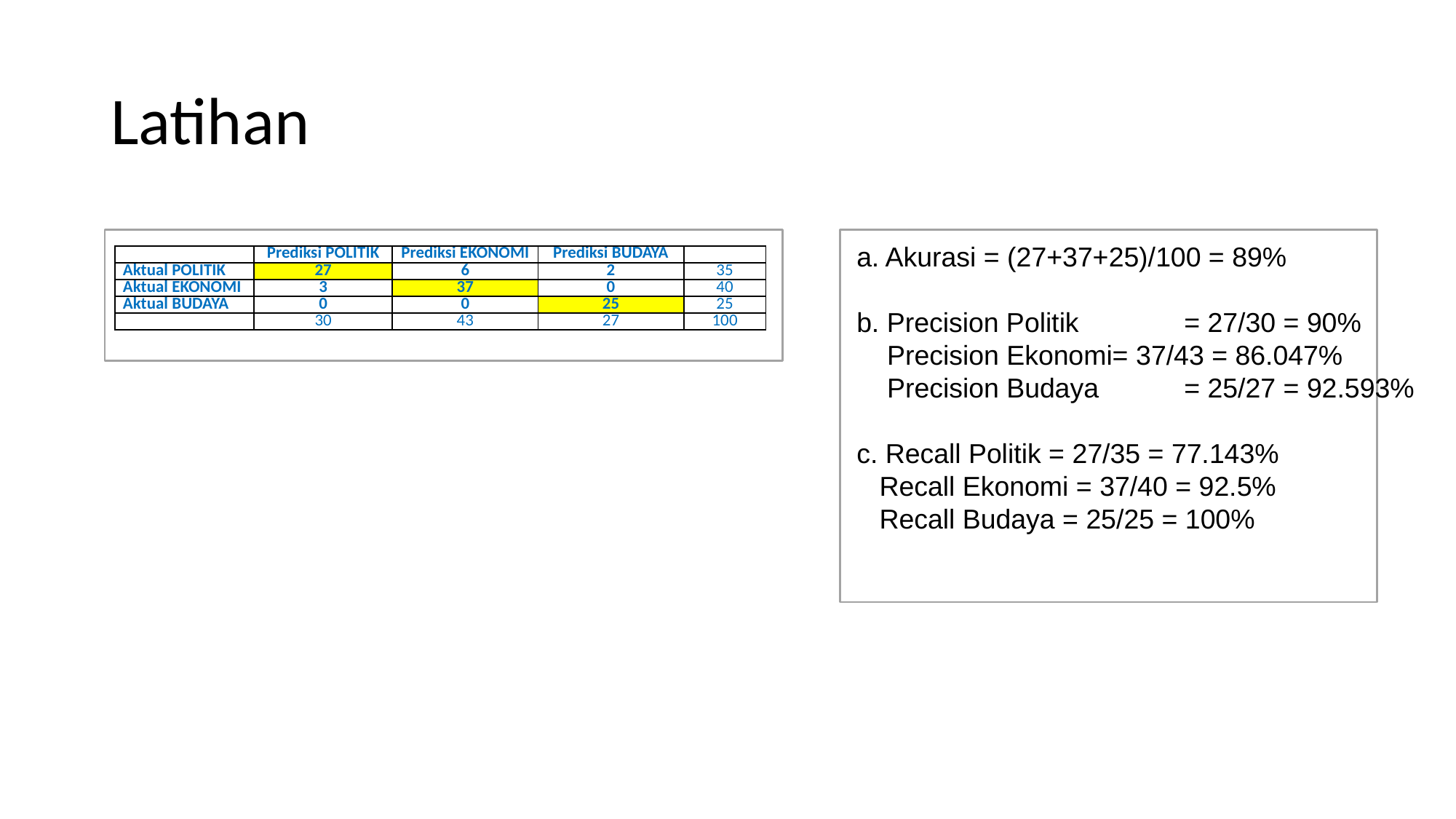

# Latihan

a. Akurasi = (27+37+25)/100 = 89%

b. Precision Politik	= 27/30 = 90%
    Precision Ekonomi= 37/43 = 86.047%
    Precision Budaya	= 25/27 = 92.593%

c. Recall Politik = 27/35 = 77.143%
   Recall Ekonomi = 37/40 = 92.5%
   Recall Budaya = 25/25 = 100%

|  | Prediksi POLITIK | Prediksi EKONOMI | Prediksi BUDAYA |  |
| --- | --- | --- | --- | --- |
| Aktual POLITIK | 27 | 6 | 2 | 35 |
| Aktual EKONOMI | 3 | 37 | 0 | 40 |
| Aktual BUDAYA | 0 | 0 | 25 | 25 |
|  | 30 | 43 | 27 | 100 |